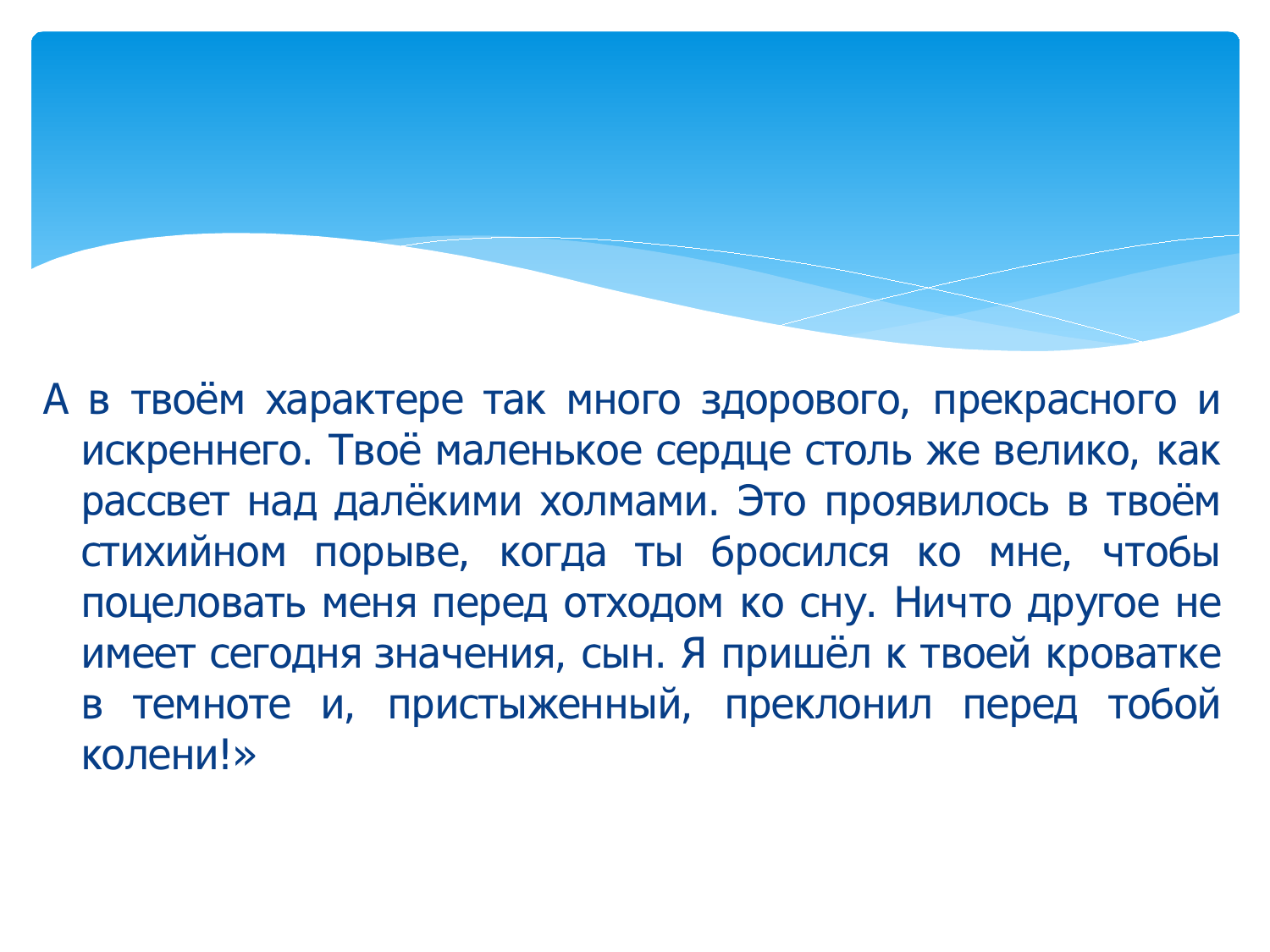

# А в твоём характере так много здорового, прекрасного и искреннего. Твоё маленькое сердце столь же велико, как рассвет над далёкими холмами. Это проявилось в твоём стихийном порыве, когда ты бросился ко мне, чтобы поцеловать меня перед отходом ко сну. Ничто другое не имеет сегодня значения, сын. Я пришёл к твоей кроватке в темноте и, пристыженный, преклонил перед тобой колени!»